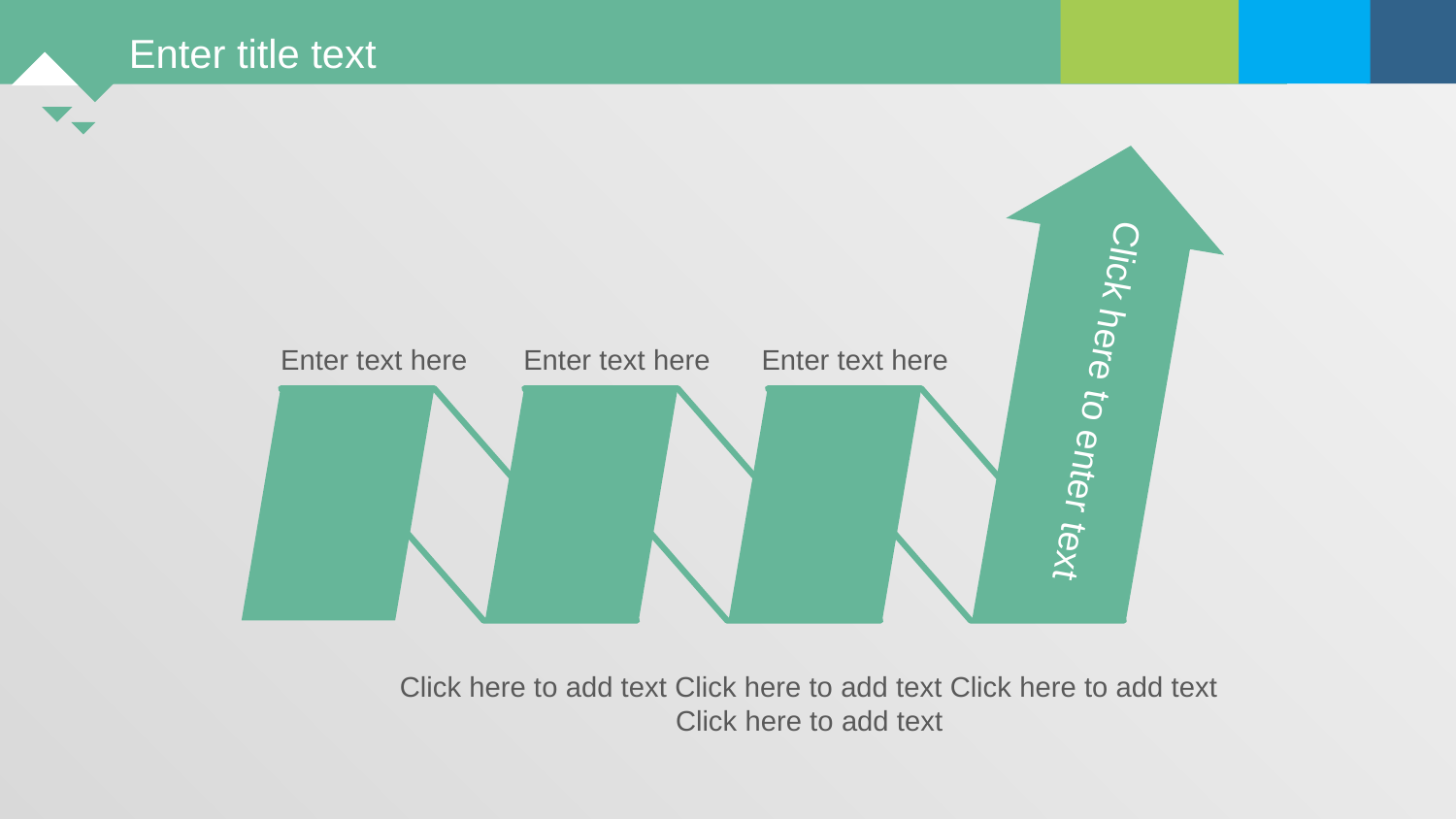

Click here to enter text
Enter text here
Enter text here
Enter text here

Click here to add text Click here to add text Click here to add text
Click here to add text